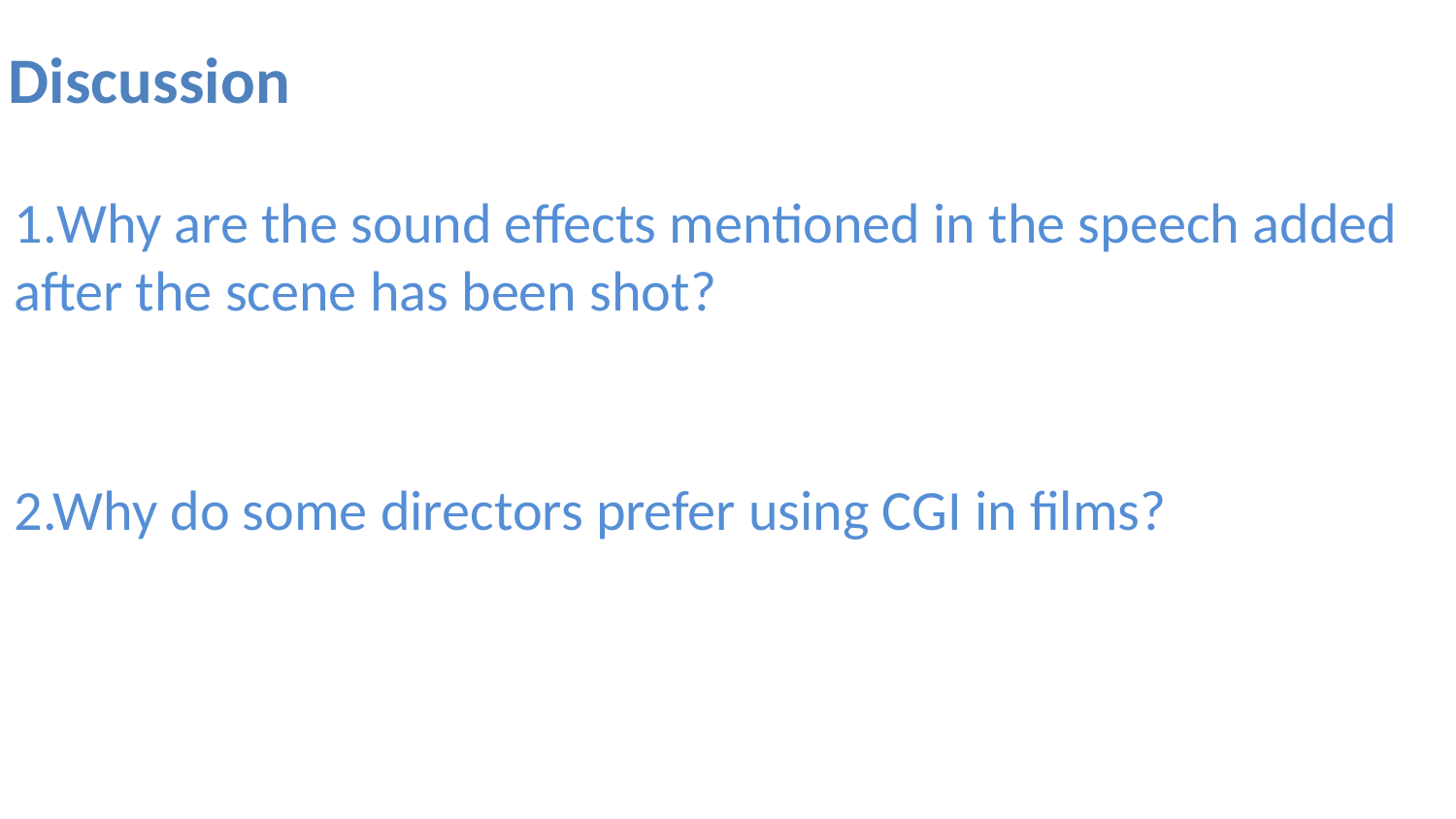

Discussion
1.Why are the sound effects mentioned in the speech added after the scene has been shot?
2.Why do some directors prefer using CGI in films?